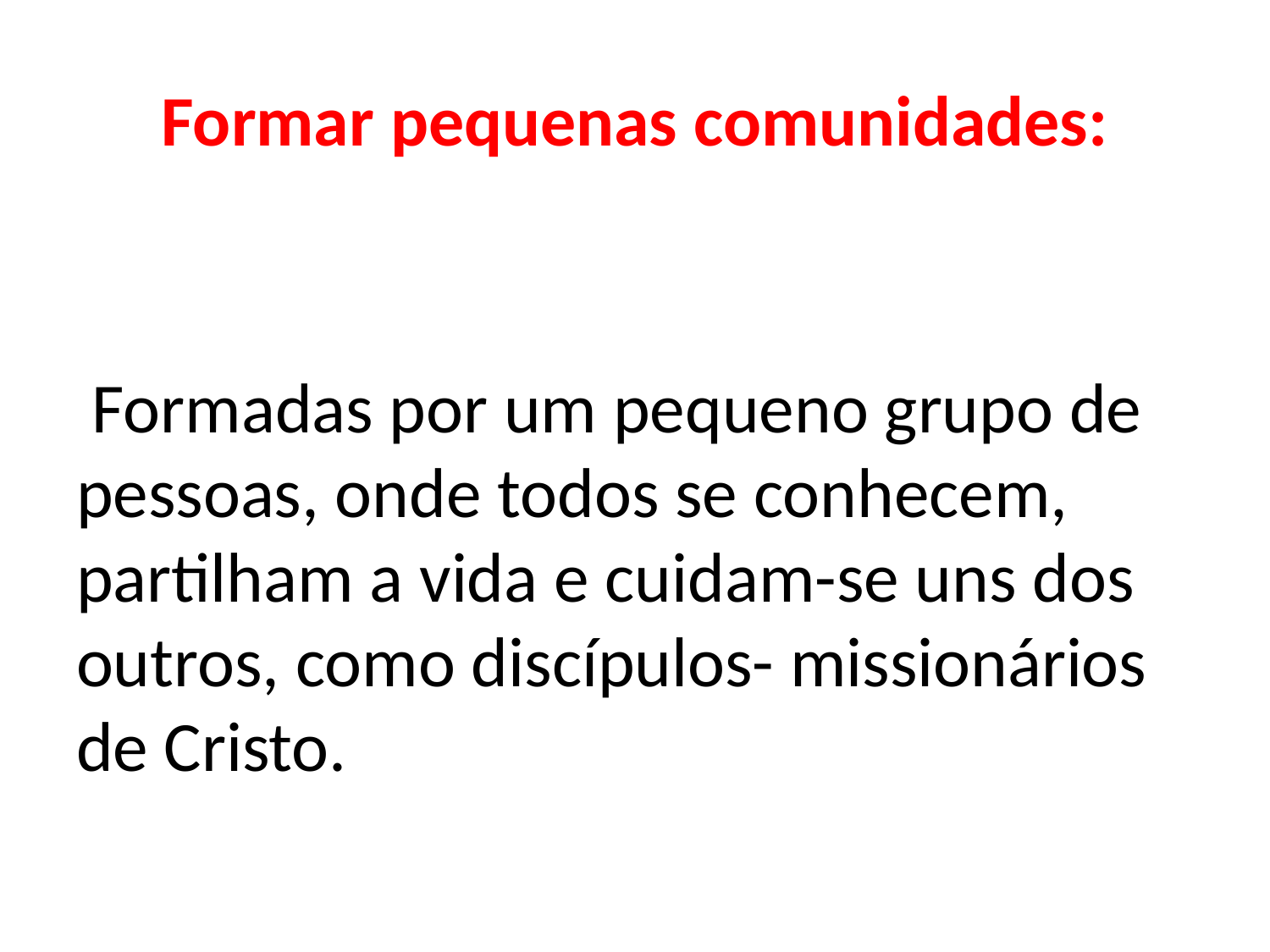

# Formar pequenas comunidades:
 Formadas por um pequeno grupo de pessoas, onde todos se conhecem, partilham a vida e cuidam-se uns dos outros, como discípulos- missionários de Cristo.